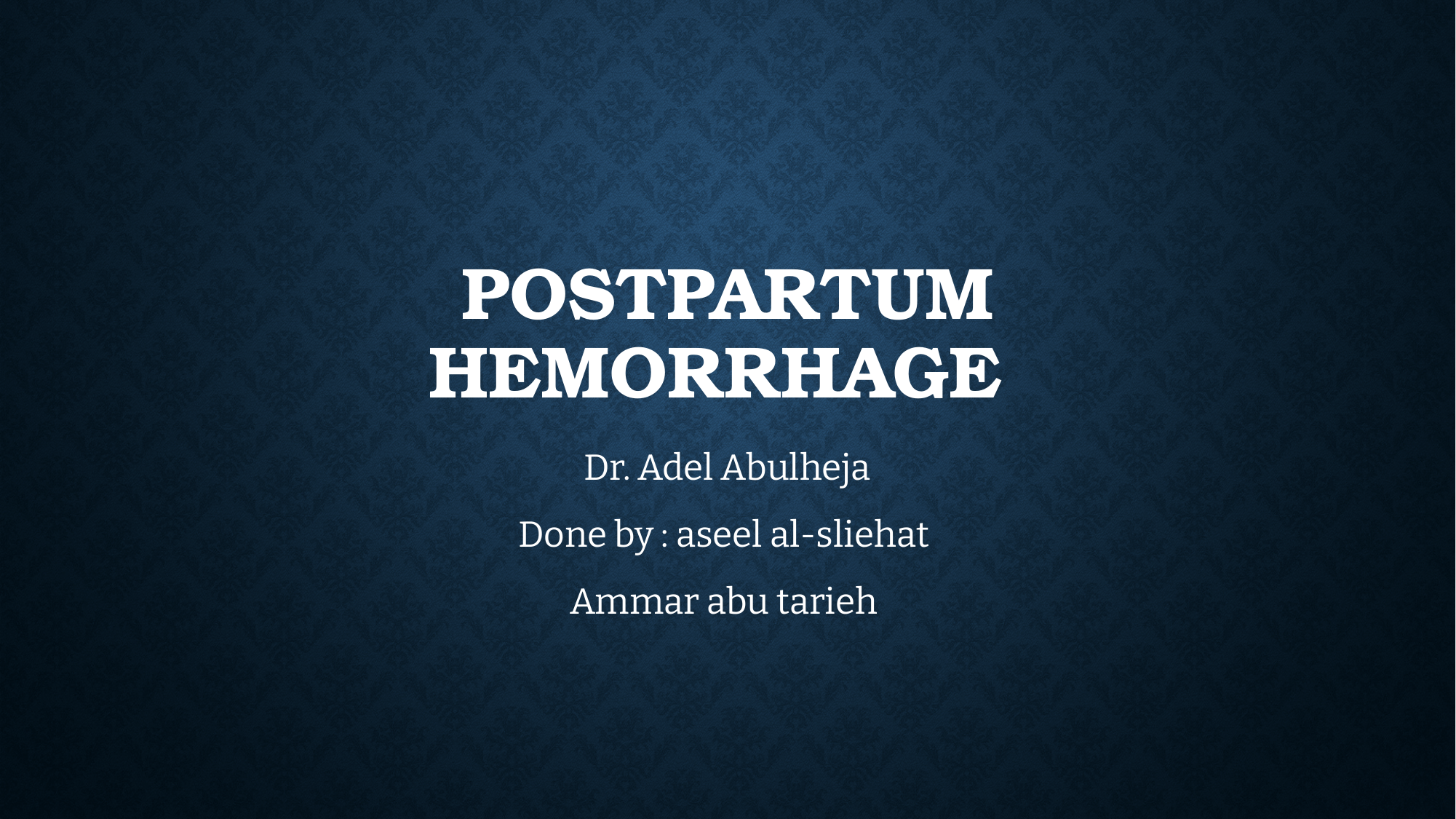

# Postpartum hemorrhage
Dr. Adel Abulheja
Done by : aseel al-sliehat
Ammar abu tarieh